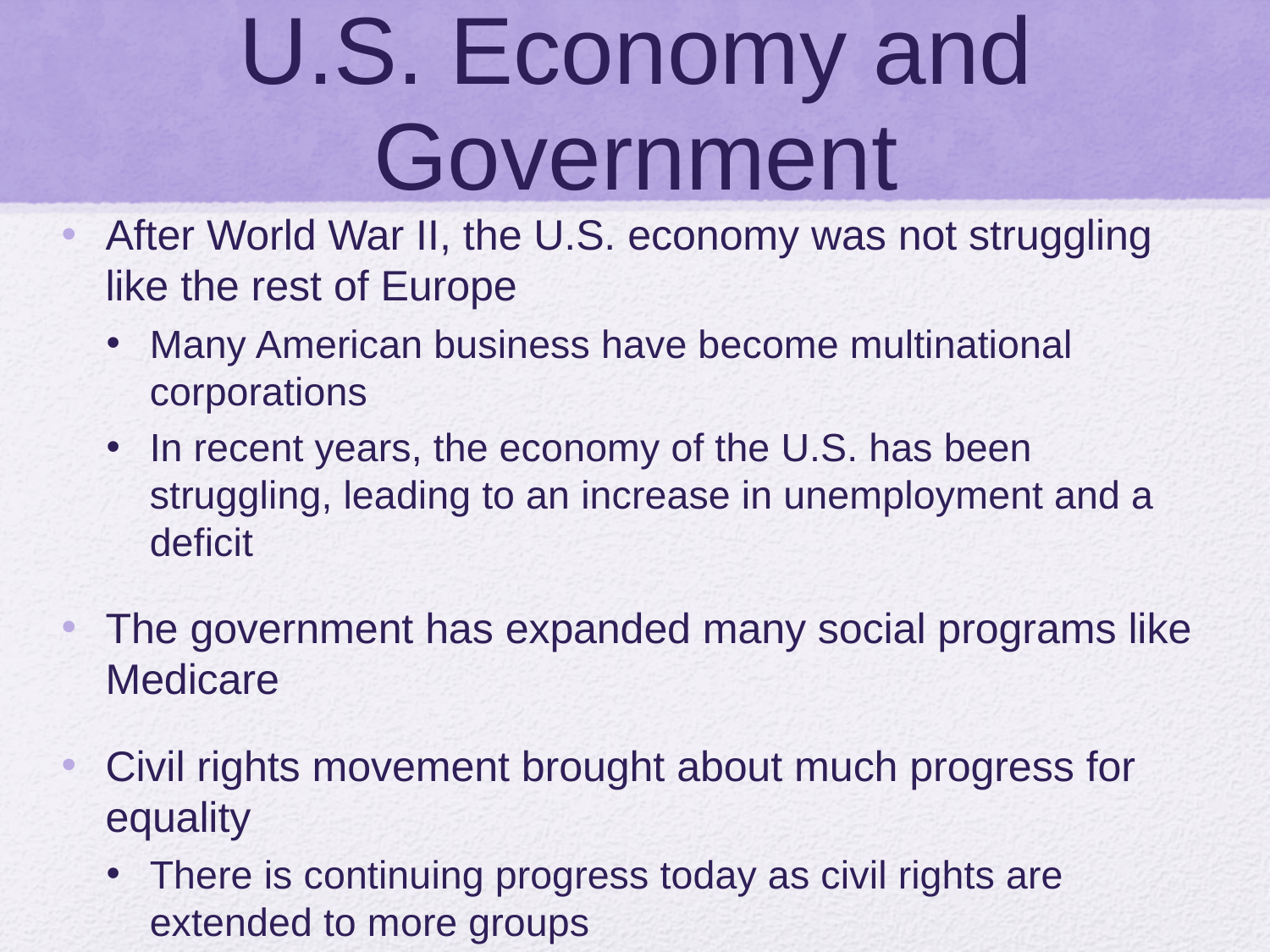

# U.S. Economy and Government
After World War II, the U.S. economy was not struggling like the rest of Europe
Many American business have become multinational corporations
In recent years, the economy of the U.S. has been struggling, leading to an increase in unemployment and a deficit
The government has expanded many social programs like Medicare
Civil rights movement brought about much progress for equality
There is continuing progress today as civil rights are extended to more groups